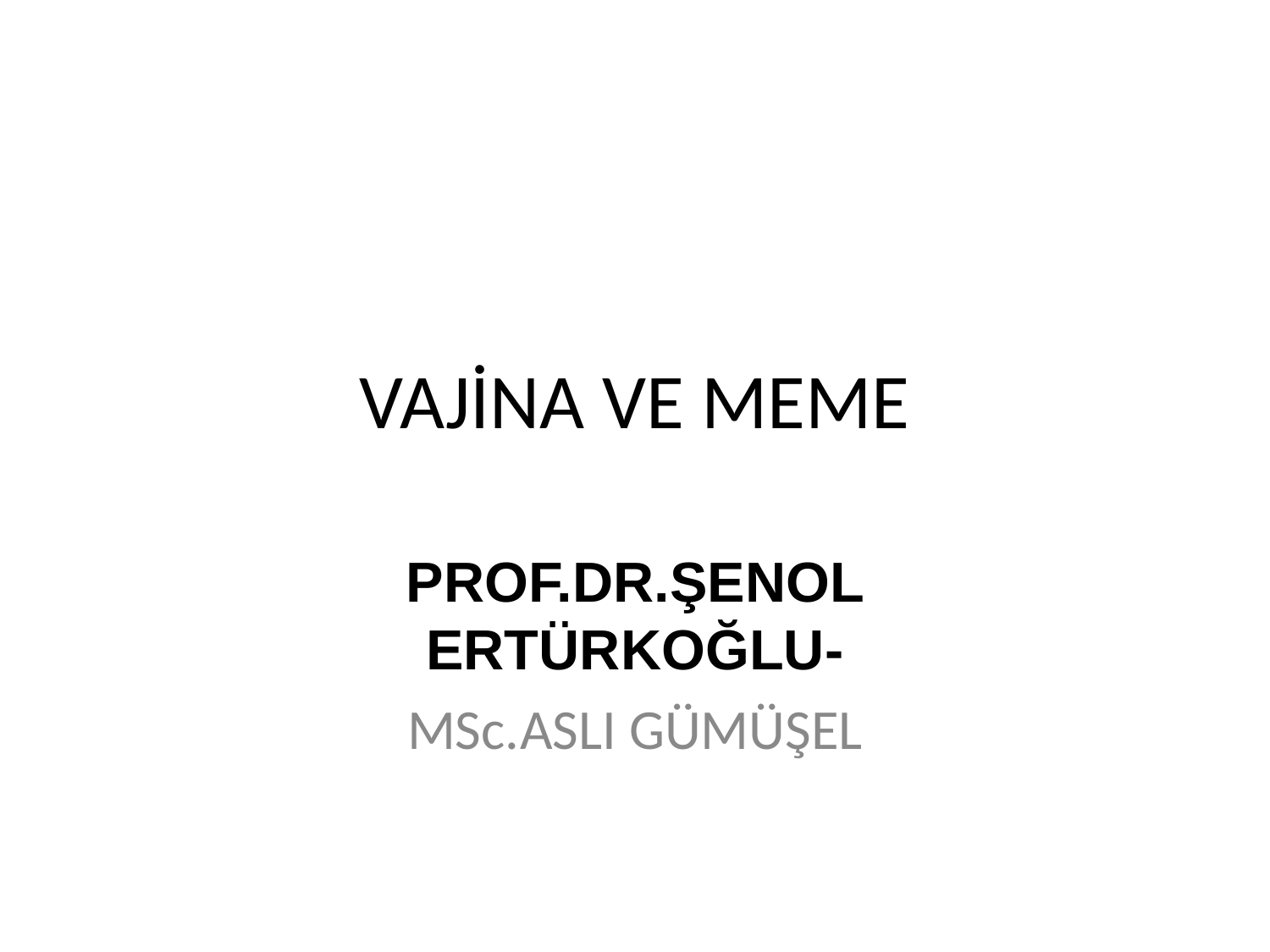

# VAJİNA VE MEME
PROF.DR.ŞENOL ERTÜRKOĞLU-
MSc.ASLI GÜMÜŞEL